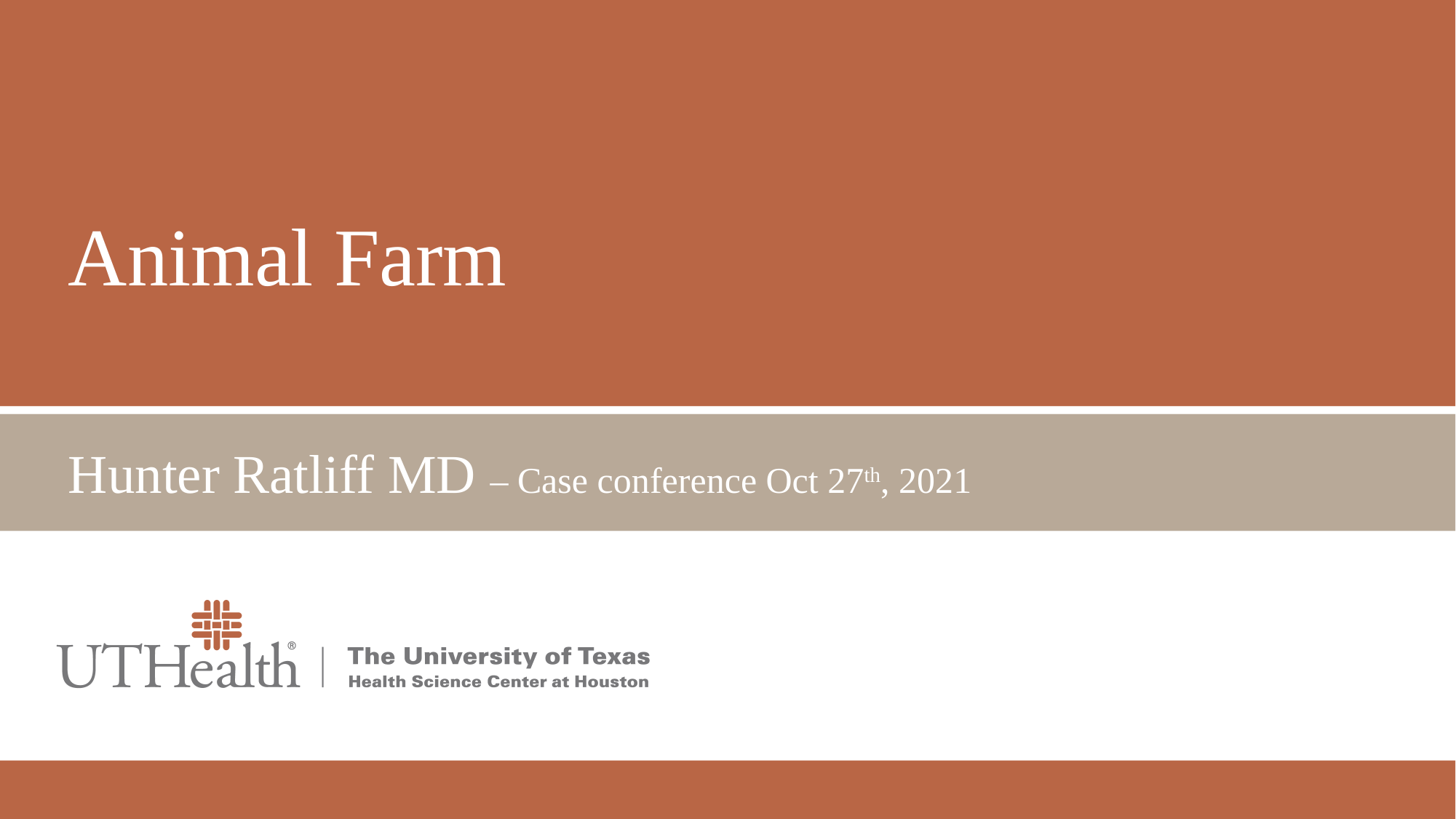

# Animal Farm
Hunter Ratliff MD – Case conference Oct 27th, 2021